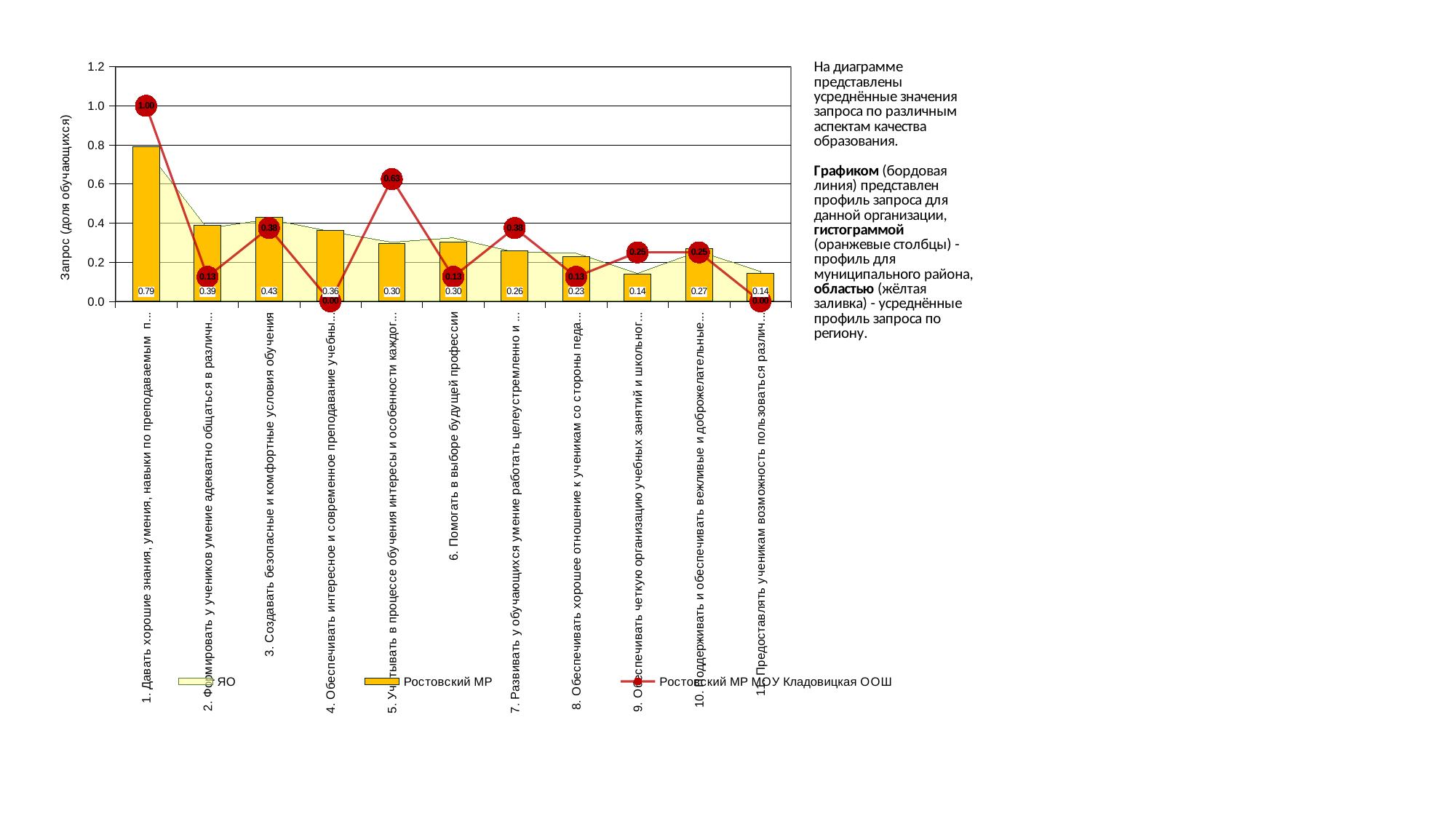

### Chart

| Category | ЯО | Ростовский МР | Ростовский МР МОУ Кладовицкая ООШ |
|---|---|---|---|
| 1. Давать хорошие знания, умения, навыки по преподаваемым  предметам | 0.7801652280220798 | 0.7895490336435218 | 1.0 |
| 2. Формировать у учеников умение адекватно общаться в различных ситуациях | 0.3729855888563702 | 0.38940586972083036 | 0.125 |
| 3. Создавать безопасные и комфортные условия обучения | 0.4197014040677213 | 0.4309234073013601 | 0.375 |
| 4. Обеспечивать интересное и современное преподавание учебных предметов педагогами | 0.35687029970733153 | 0.36435218324982105 | 0.0 |
| 5. Учитывать в процессе обучения интересы и особенности каждого ученика | 0.3017448968251028 | 0.2963493199713672 | 0.625 |
| 6. Помогать в выборе будущей профессии | 0.32463972140925423 | 0.3035075161059413 | 0.125 |
| 7. Развивать у обучающихся умение работать целеустремленно и результативно | 0.25158374393361244 | 0.25984251968503935 | 0.375 |
| 8. Обеспечивать хорошее отношение к ученикам со стороны педагогов и администрации школы | 0.24647130737598635 | 0.2297780959198282 | 0.125 |
| 9. Обеспечивать четкую организацию учебных занятий и школьного досуга | 0.14281480383803208 | 0.1381531853972799 | 0.25 |
| 10. Поддерживать и обеспечивать вежливые и доброжелательные отношения между учениками | 0.256436853999185 | 0.2691481746599857 | 0.25 |
| 11. Предоставлять ученикам возможность пользоваться различными информационными ресурсами школы | 0.15218760419367985 | 0.14173228346456693 | 0.0 |